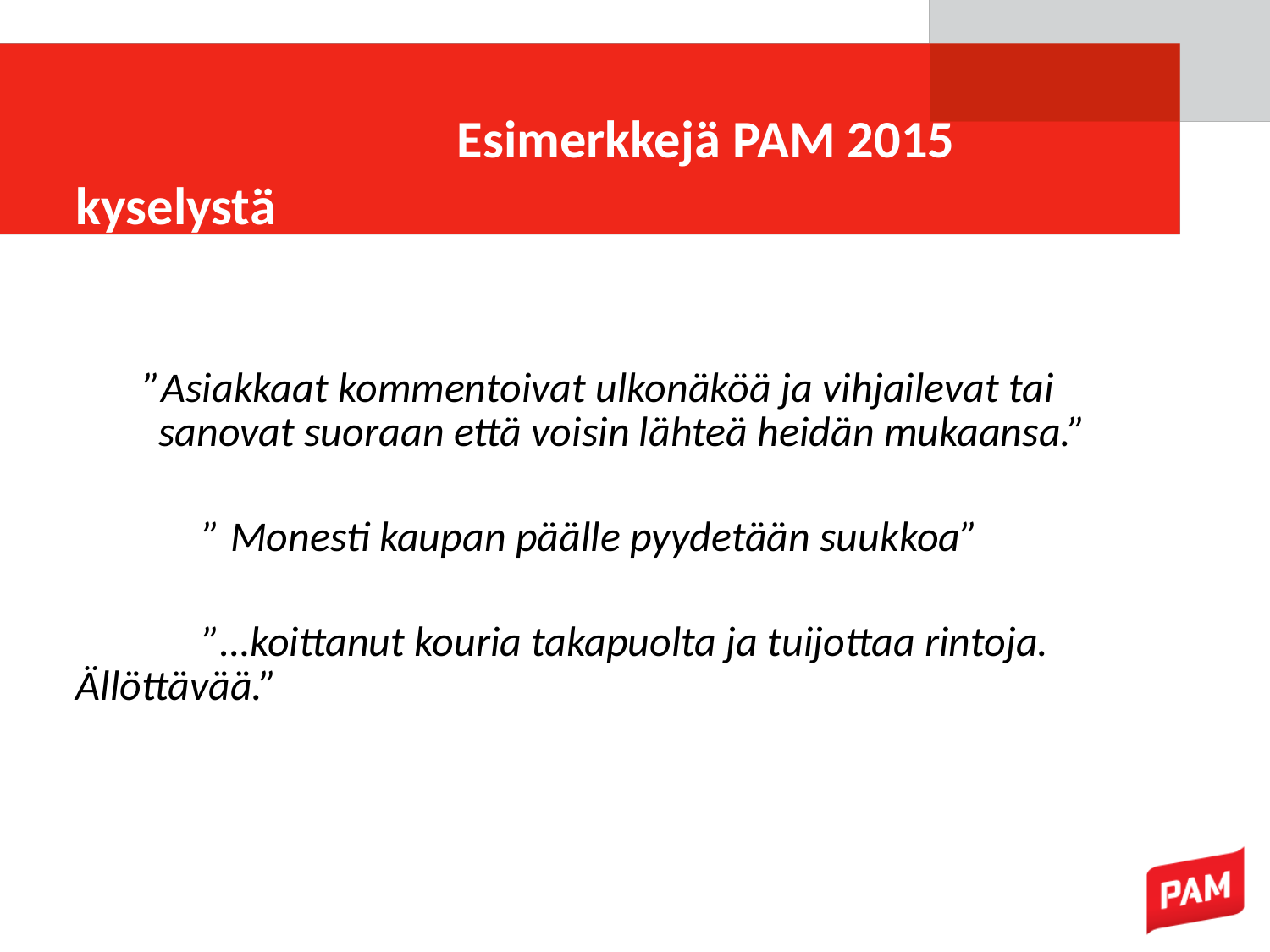

# Esimerkkejä PAM 2015 kyselystä

”Asiakkaat kommentoivat ulkonäköä ja vihjailevat tai sanovat suoraan että voisin lähteä heidän mukaansa.”

	” Monesti kaupan päälle pyydetään suukkoa”

	”…koittanut kouria takapuolta ja tuijottaa rintoja. 	Ällöttävää.”